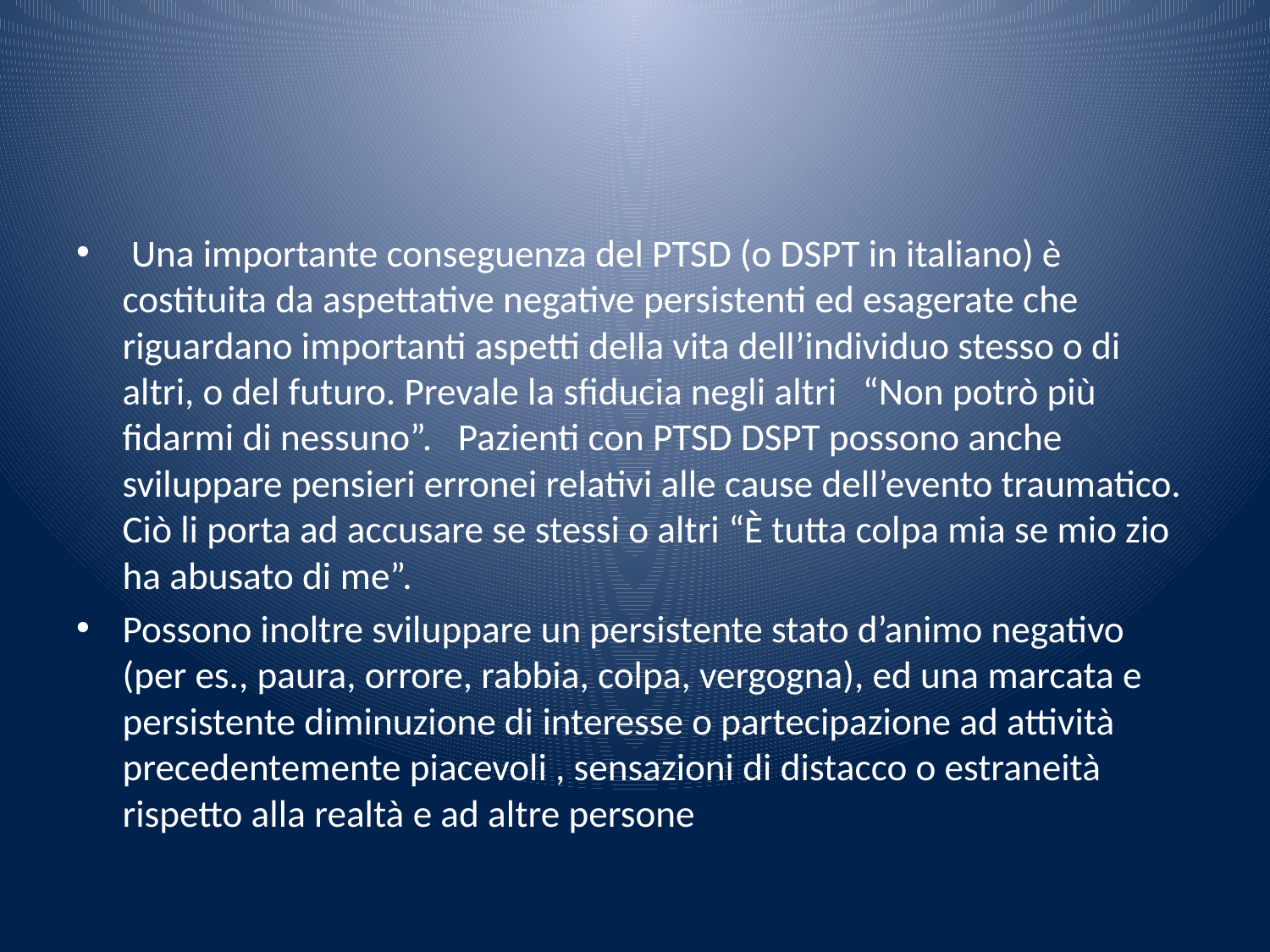

#
 Una importante conseguenza del PTSD (o DSPT in italiano) è costituita da aspettative negative persistenti ed esagerate che riguardano importanti aspetti della vita dell’individuo stesso o di altri, o del futuro. Prevale la sfiducia negli altri   “Non potrò più fidarmi di nessuno”.   Pazienti con PTSD DSPT possono anche sviluppare pensieri erronei relativi alle cause dell’evento traumatico. Ciò li porta ad accusare se stessi o altri “È tutta colpa mia se mio zio ha abusato di me”.
Possono inoltre sviluppare un persistente stato d’animo negativo (per es., paura, orrore, rabbia, colpa, vergogna), ed una marcata e  persistente diminuzione di interesse o partecipazione ad attività precedentemente piacevoli , sensazioni di distacco o estraneità rispetto alla realtà e ad altre persone